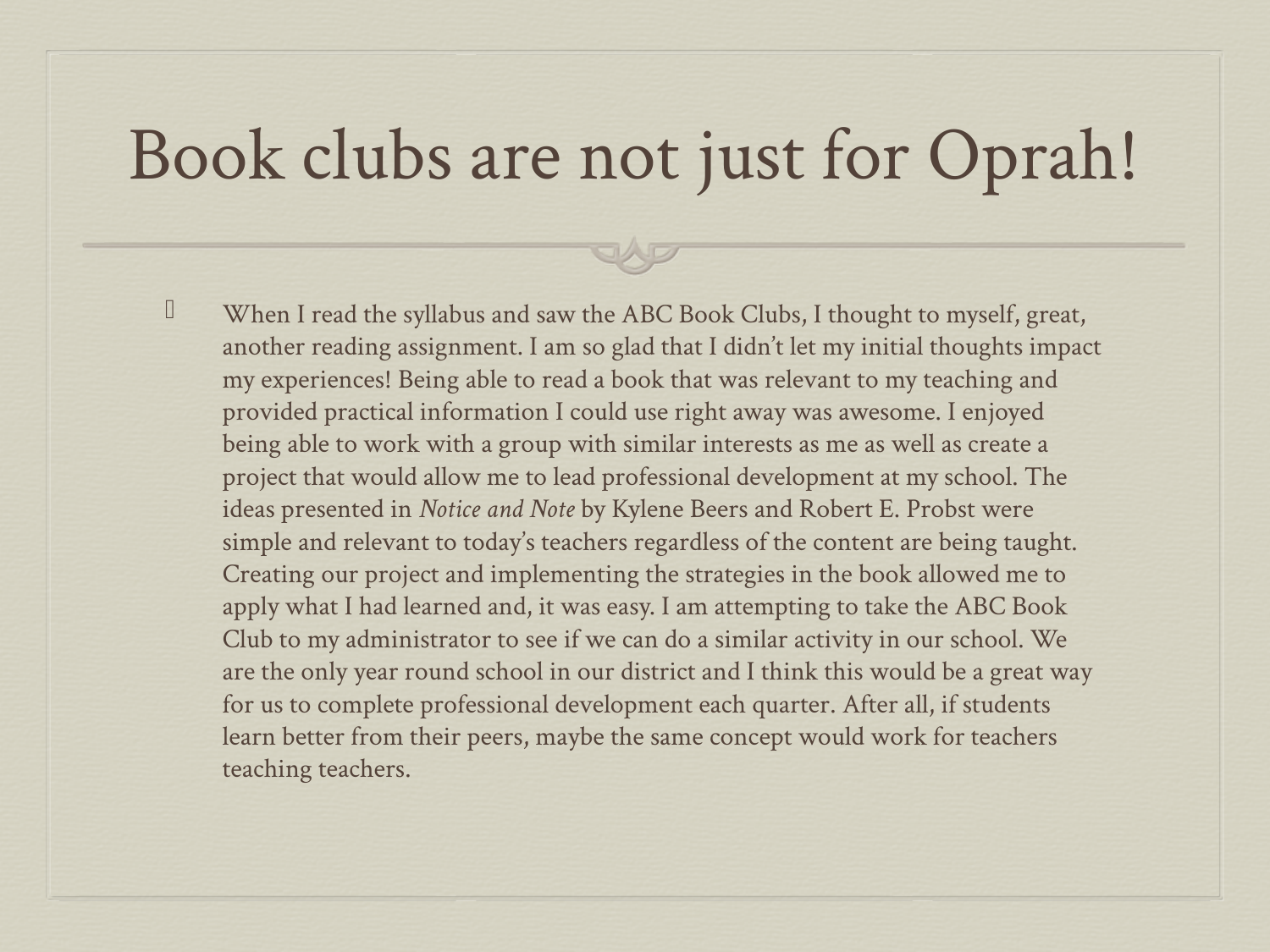

# Book clubs are not just for Oprah!
When I read the syllabus and saw the ABC Book Clubs, I thought to myself, great, another reading assignment. I am so glad that I didn’t let my initial thoughts impact my experiences! Being able to read a book that was relevant to my teaching and provided practical information I could use right away was awesome. I enjoyed being able to work with a group with similar interests as me as well as create a project that would allow me to lead professional development at my school. The ideas presented in Notice and Note by Kylene Beers and Robert E. Probst were simple and relevant to today’s teachers regardless of the content are being taught. Creating our project and implementing the strategies in the book allowed me to apply what I had learned and, it was easy. I am attempting to take the ABC Book Club to my administrator to see if we can do a similar activity in our school. We are the only year round school in our district and I think this would be a great way for us to complete professional development each quarter. After all, if students learn better from their peers, maybe the same concept would work for teachers teaching teachers.